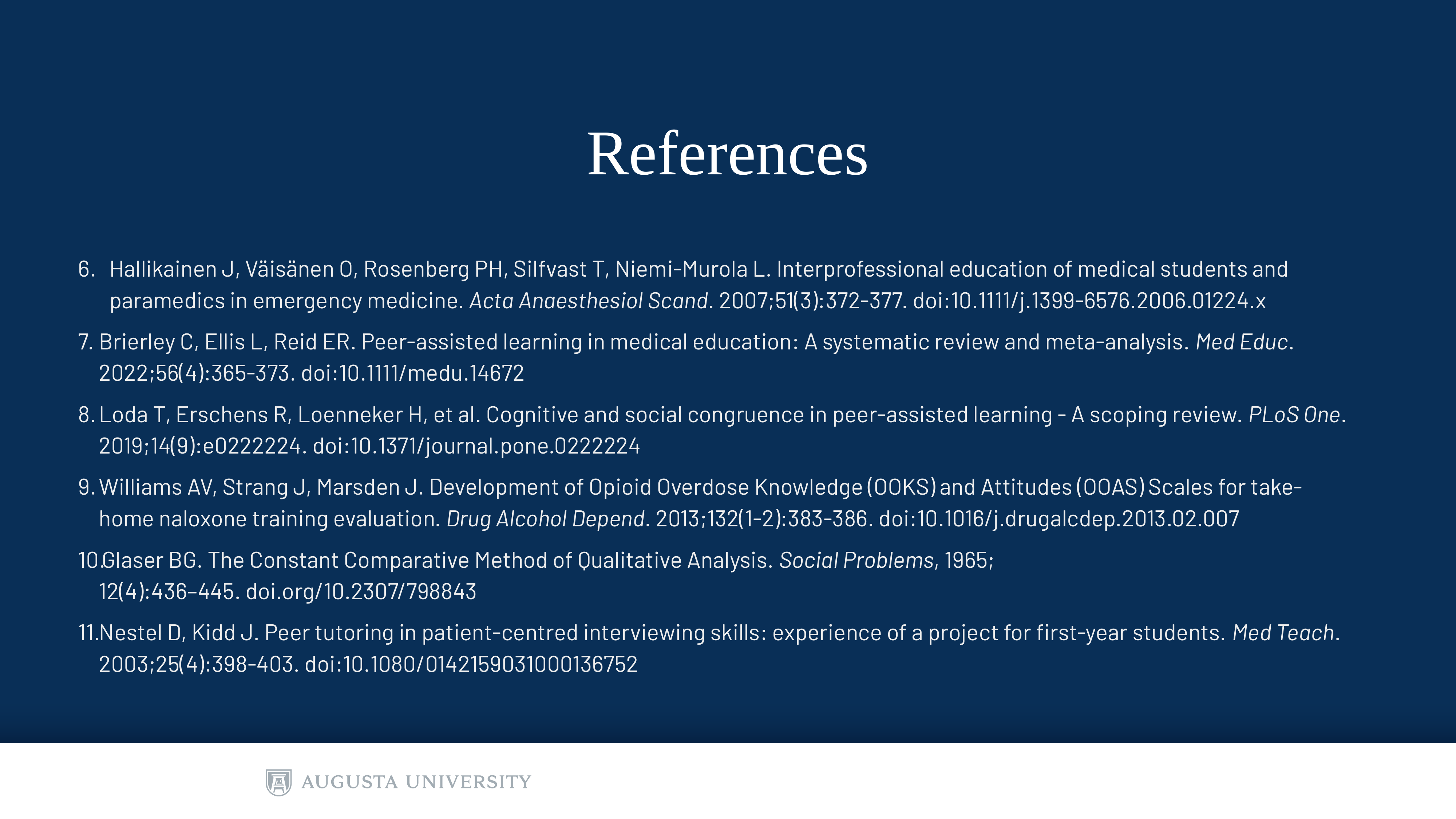

# References
Hallikainen J, Väisänen O, Rosenberg PH, Silfvast T, Niemi-Murola L. Interprofessional education of medical students and paramedics in emergency medicine. Acta Anaesthesiol Scand. 2007;51(3):372-377. doi:10.1111/j.1399-6576.2006.01224.x
Brierley C, Ellis L, Reid ER. Peer-assisted learning in medical education: A systematic review and meta-analysis. Med Educ. 2022;56(4):365-373. doi:10.1111/medu.14672
Loda T, Erschens R, Loenneker H, et al. Cognitive and social congruence in peer-assisted learning - A scoping review. PLoS One. 2019;14(9):e0222224. doi:10.1371/journal.pone.0222224
Williams AV, Strang J, Marsden J. Development of Opioid Overdose Knowledge (OOKS) and Attitudes (OOAS) Scales for take-home naloxone training evaluation. Drug Alcohol Depend. 2013;132(1-2):383-386. doi:10.1016/j.drugalcdep.2013.02.007
Glaser BG. The Constant Comparative Method of Qualitative Analysis. Social Problems, 1965; 12(4):436–445. doi.org/10.2307/798843
Nestel D, Kidd J. Peer tutoring in patient-centred interviewing skills: experience of a project for first-year students. Med Teach. 2003;25(4):398-403. doi:10.1080/0142159031000136752